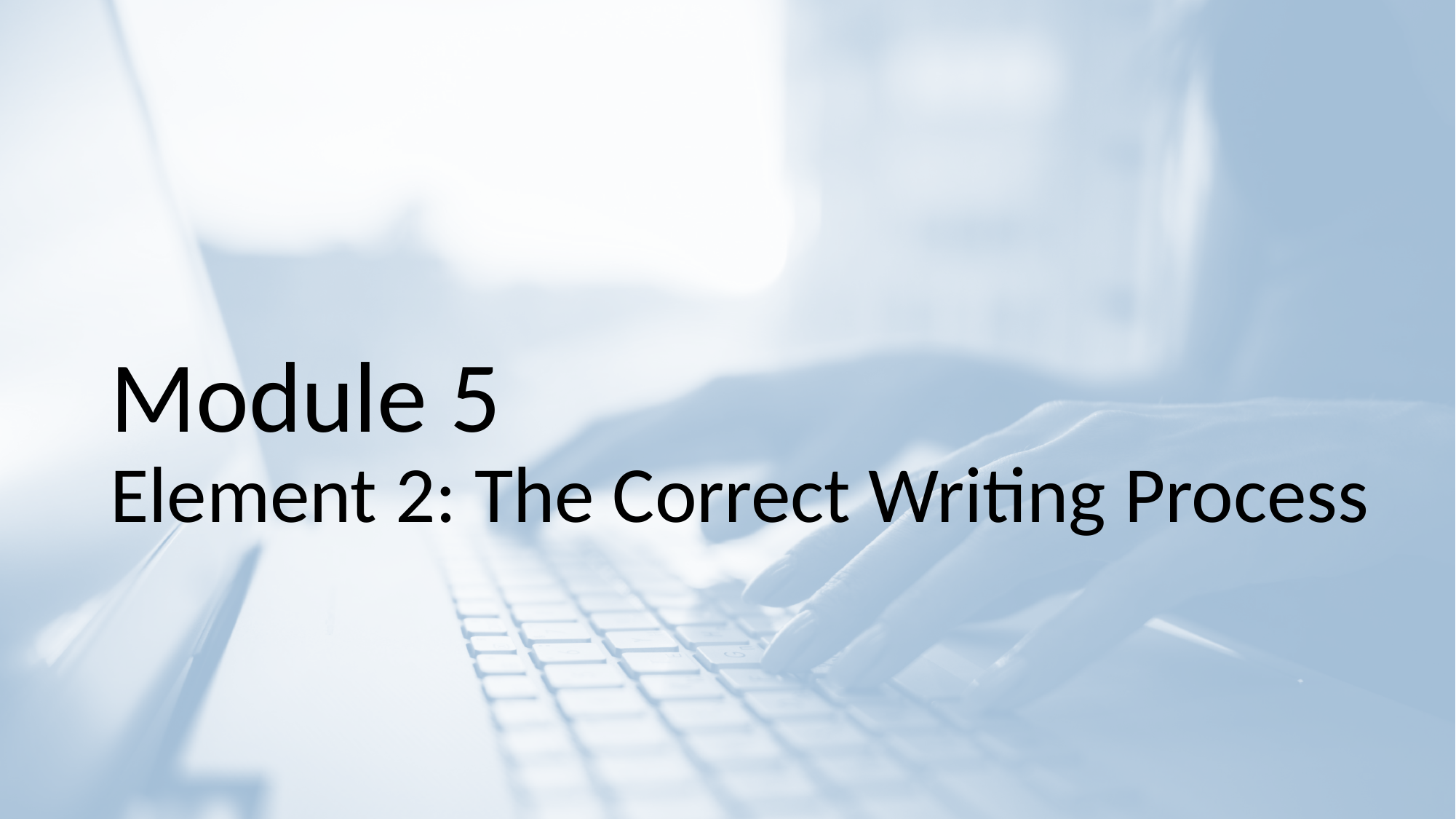

# Module 5 Element 2: The Correct Writing Process